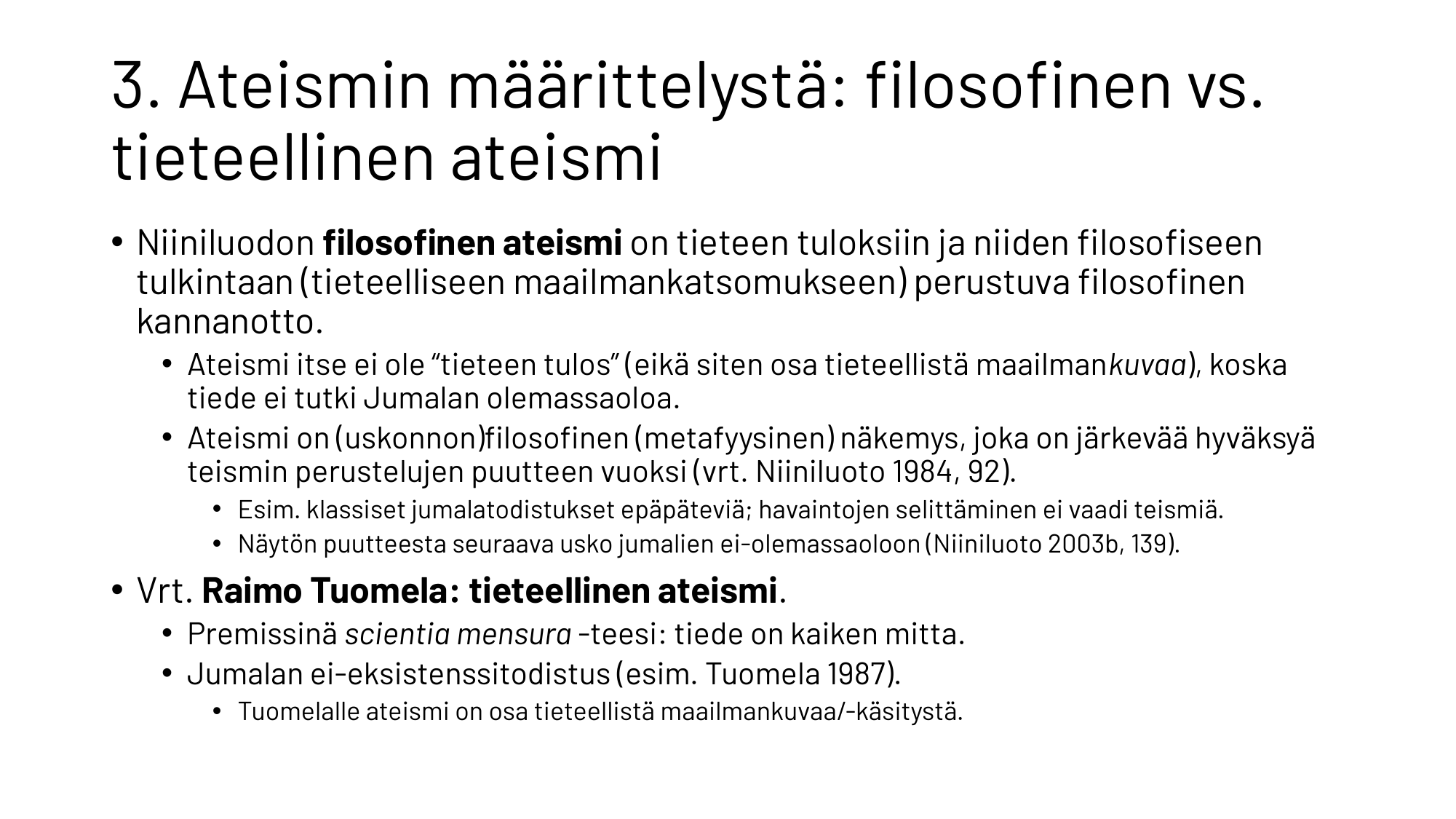

# 3. Ateismin määrittelystä: filosofinen vs. tieteellinen ateismi
Niiniluodon filosofinen ateismi on tieteen tuloksiin ja niiden filosofiseen tulkintaan (tieteelliseen maailmankatsomukseen) perustuva filosofinen kannanotto.
Ateismi itse ei ole “tieteen tulos” (eikä siten osa tieteellistä maailmankuvaa), koska tiede ei tutki Jumalan olemassaoloa.
Ateismi on (uskonnon)filosofinen (metafyysinen) näkemys, joka on järkevää hyväksyä teismin perustelujen puutteen vuoksi (vrt. Niiniluoto 1984, 92).
Esim. klassiset jumalatodistukset epäpäteviä; havaintojen selittäminen ei vaadi teismiä.
Näytön puutteesta seuraava usko jumalien ei-olemassaoloon (Niiniluoto 2003b, 139).
Vrt. Raimo Tuomela: tieteellinen ateismi.
Premissinä scientia mensura -teesi: tiede on kaiken mitta.
Jumalan ei-eksistenssitodistus (esim. Tuomela 1987).
Tuomelalle ateismi on osa tieteellistä maailmankuvaa/-käsitystä.